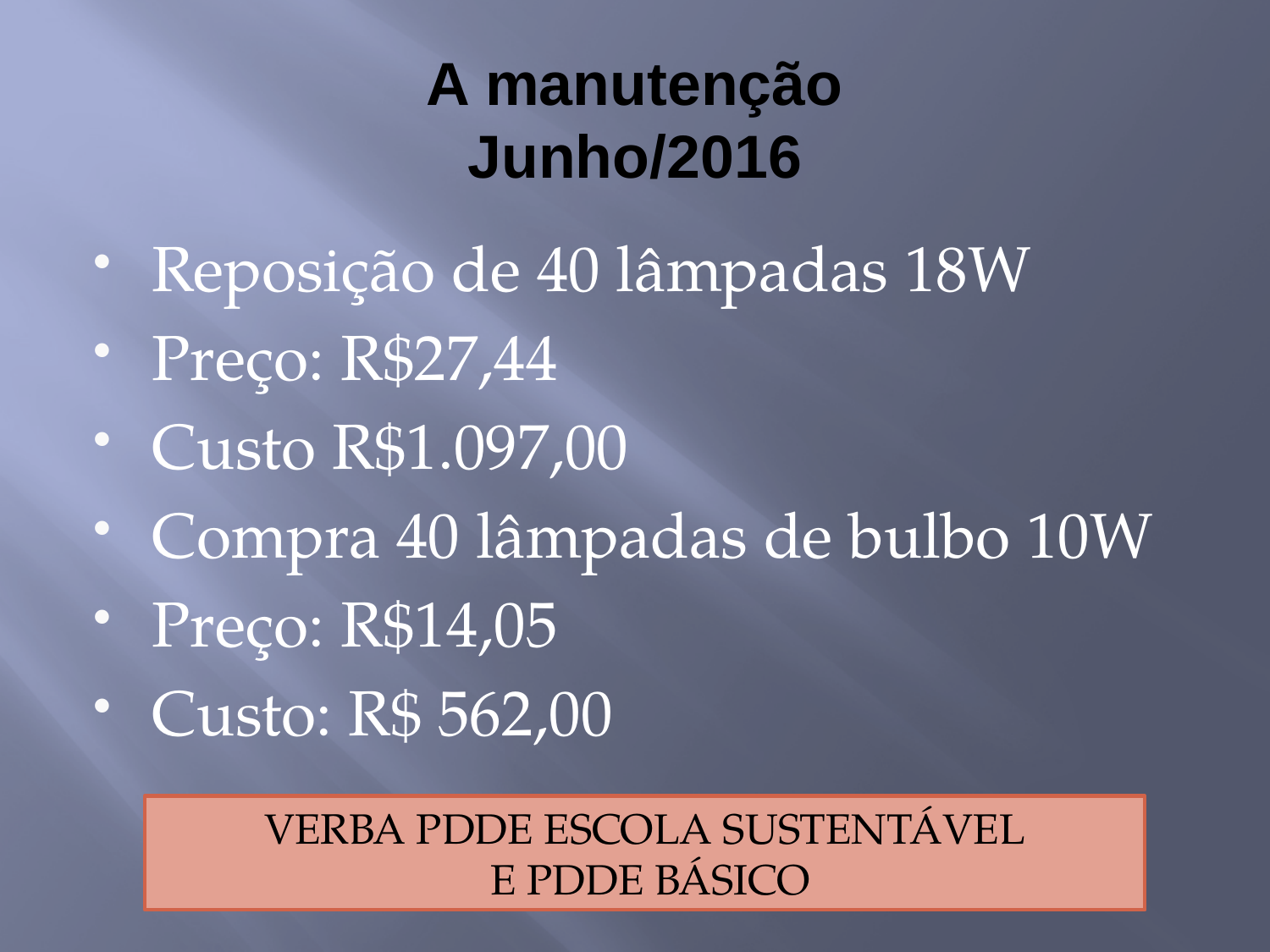

# A manutenção Junho/2016
Reposição de 40 lâmpadas 18W
Preço: R$27,44
Custo R$1.097,00
Compra 40 lâmpadas de bulbo 10W
Preço: R$14,05
Custo: R$ 562,00
VERBA PDDE ESCOLA SUSTENTÁVEL
 E PDDE BÁSICO